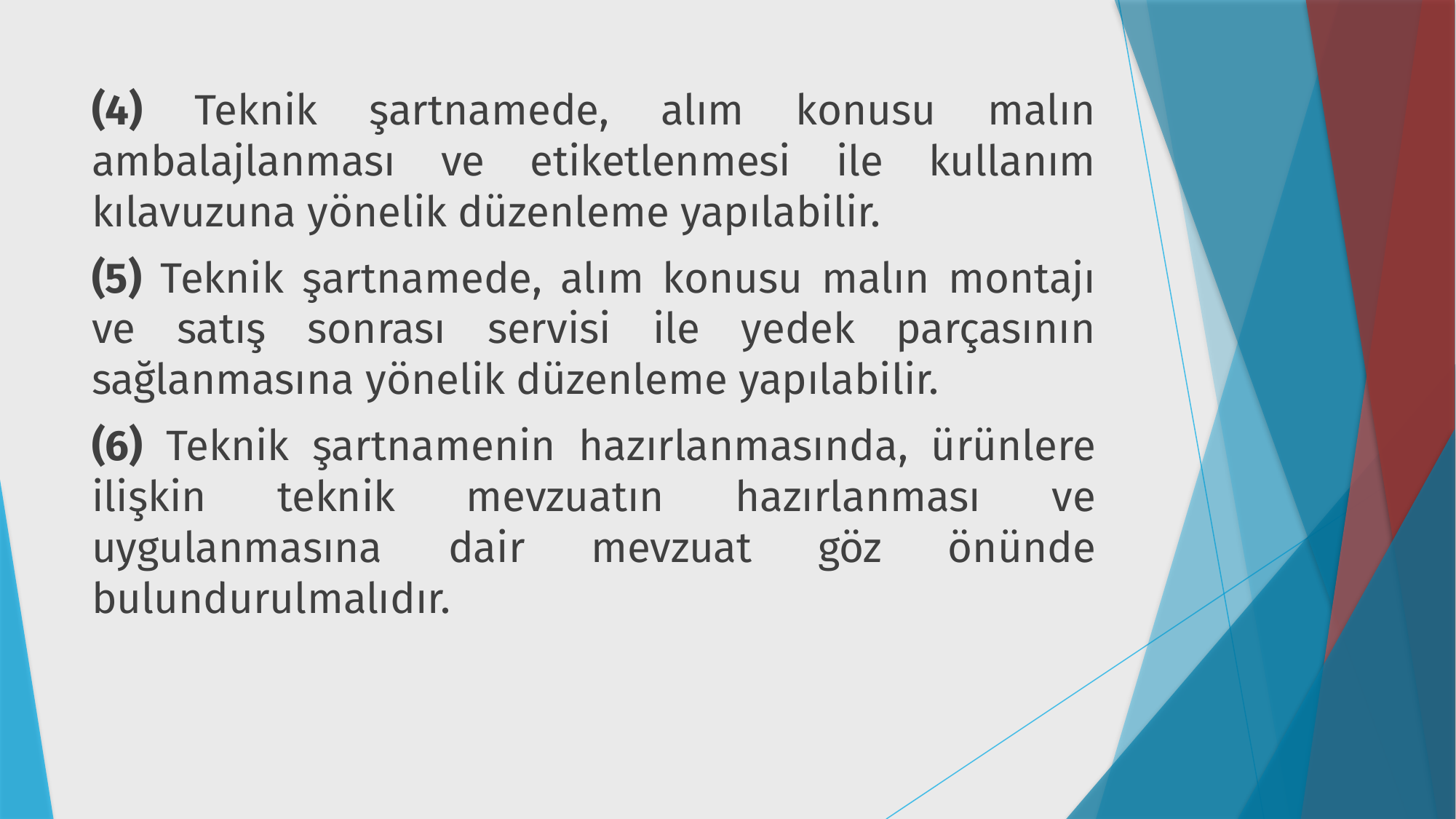

#
(4) Teknik şartnamede, alım konusu malın ambalajlanması ve etiketlenmesi ile kullanım kılavuzuna yönelik düzenleme yapılabilir.
(5) Teknik şartnamede, alım konusu malın montajı ve satış sonrası servisi ile yedek parçasının sağlanmasına yönelik düzenleme yapılabilir.
(6) Teknik şartnamenin hazırlanmasında, ürünlere ilişkin teknik mevzuatın hazırlanması ve uygulanmasına dair mevzuat göz önünde bulundurulmalıdır.